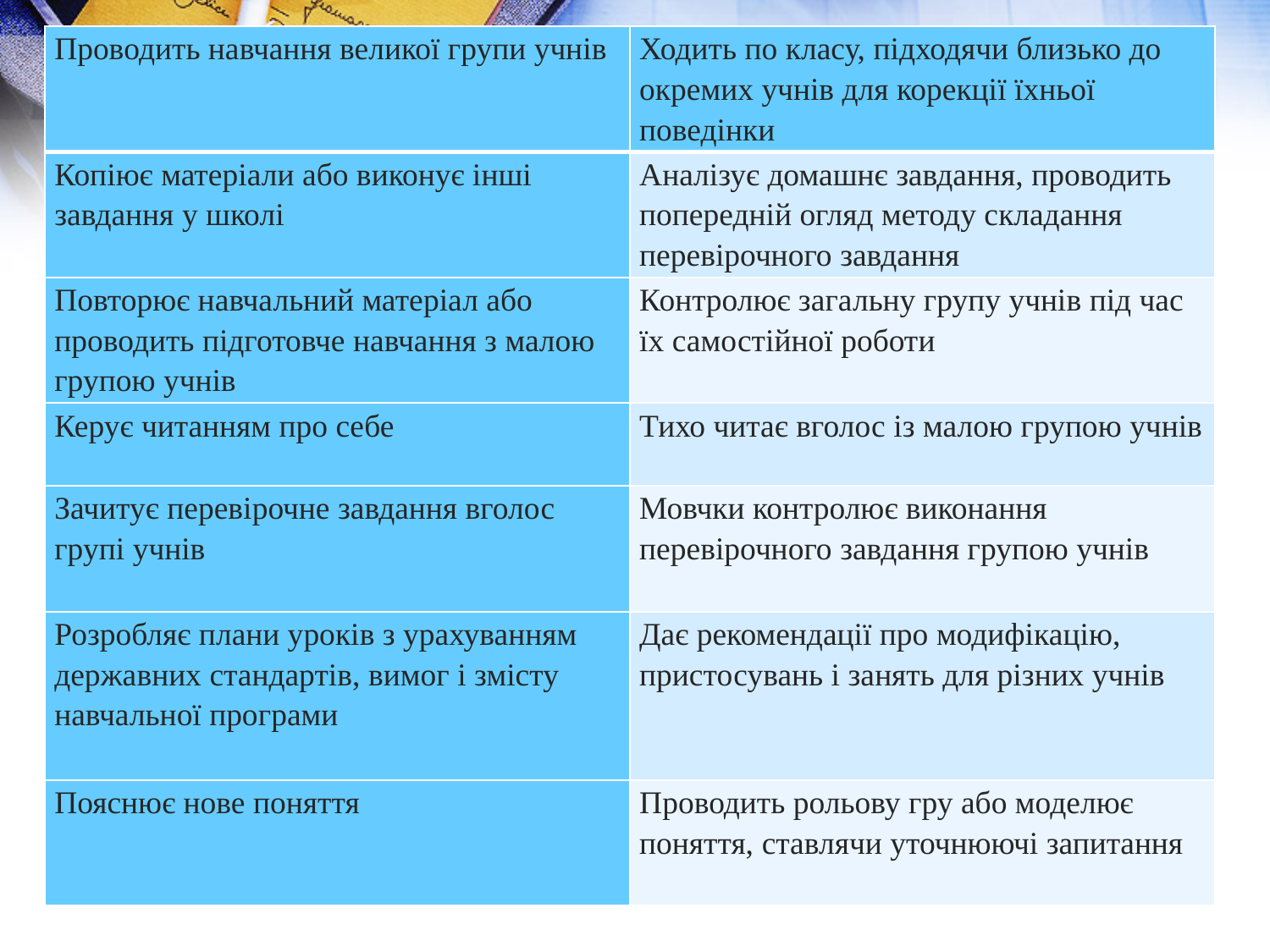

| Проводить навчання великої групи учнів | Ходить по класу, підходячи близько до окремих учнів для корекції їхньої поведінки |
| --- | --- |
| Копіює матеріали або виконує інші завдання у школі | Аналізує домашнє завдання, проводить попередній огляд методу складання перевірочного завдання |
| Повторює навчальний матеріал або проводить підготовче навчання з малою групою учнів | Контролює загальну групу учнів під час їх самостійної роботи |
| Керує читанням про себе | Тихо читає вголос із малою групою учнів |
| Зачитує перевірочне завдання вголос групі учнів | Мовчки контролює виконання перевірочного завдання групою учнів |
| Розробляє плани уроків з урахуванням державних стандартів, вимог і змісту навчальної програми | Дає рекомендації про модифікацію, пристосувань і занять для різних учнів |
| Пояснює нове поняття | Проводить рольову гру або моделює поняття, ставлячи уточнюючі запитання |